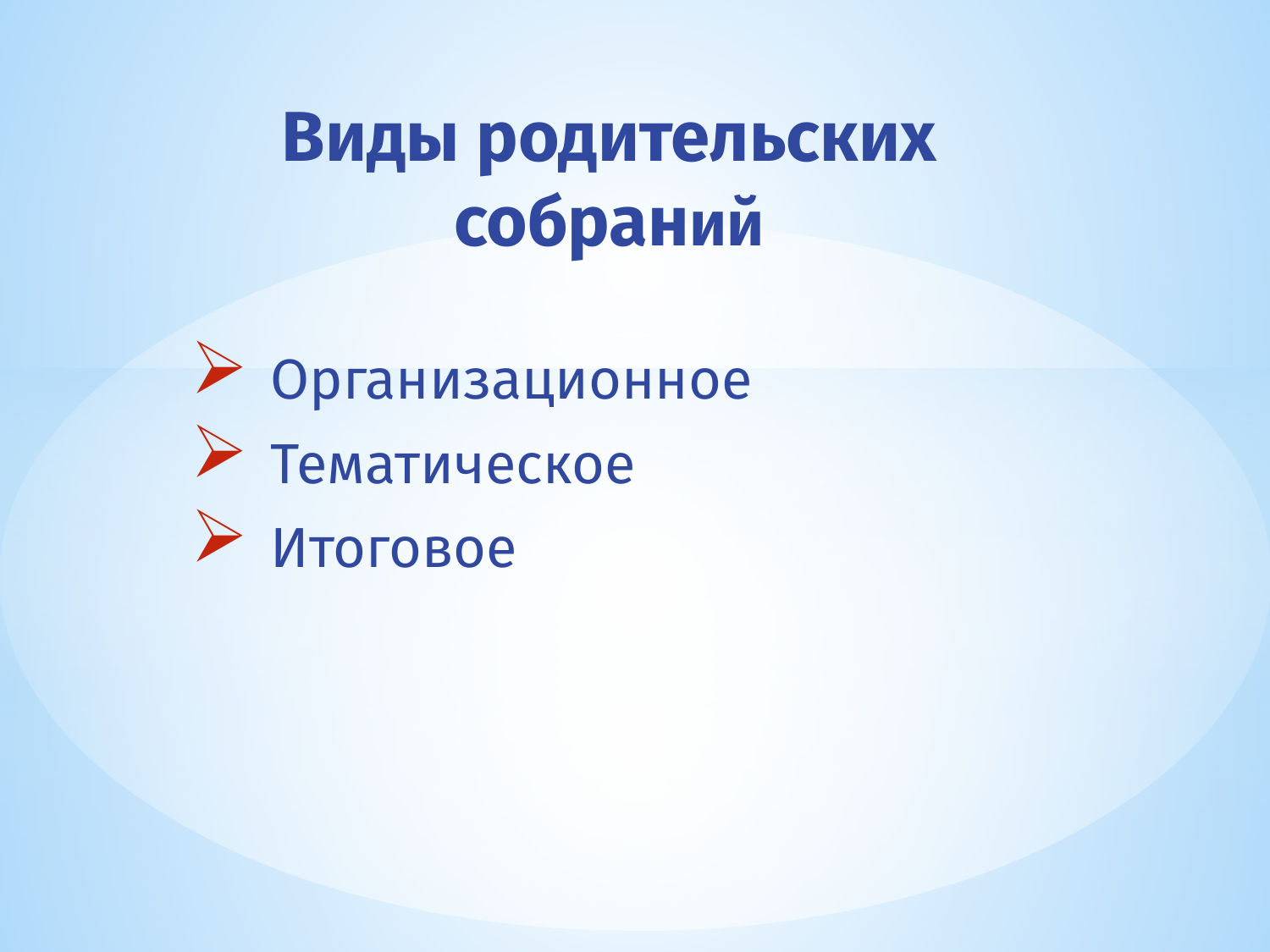

# Виды родительских собраний
Организационное
Тематическое
Итоговое